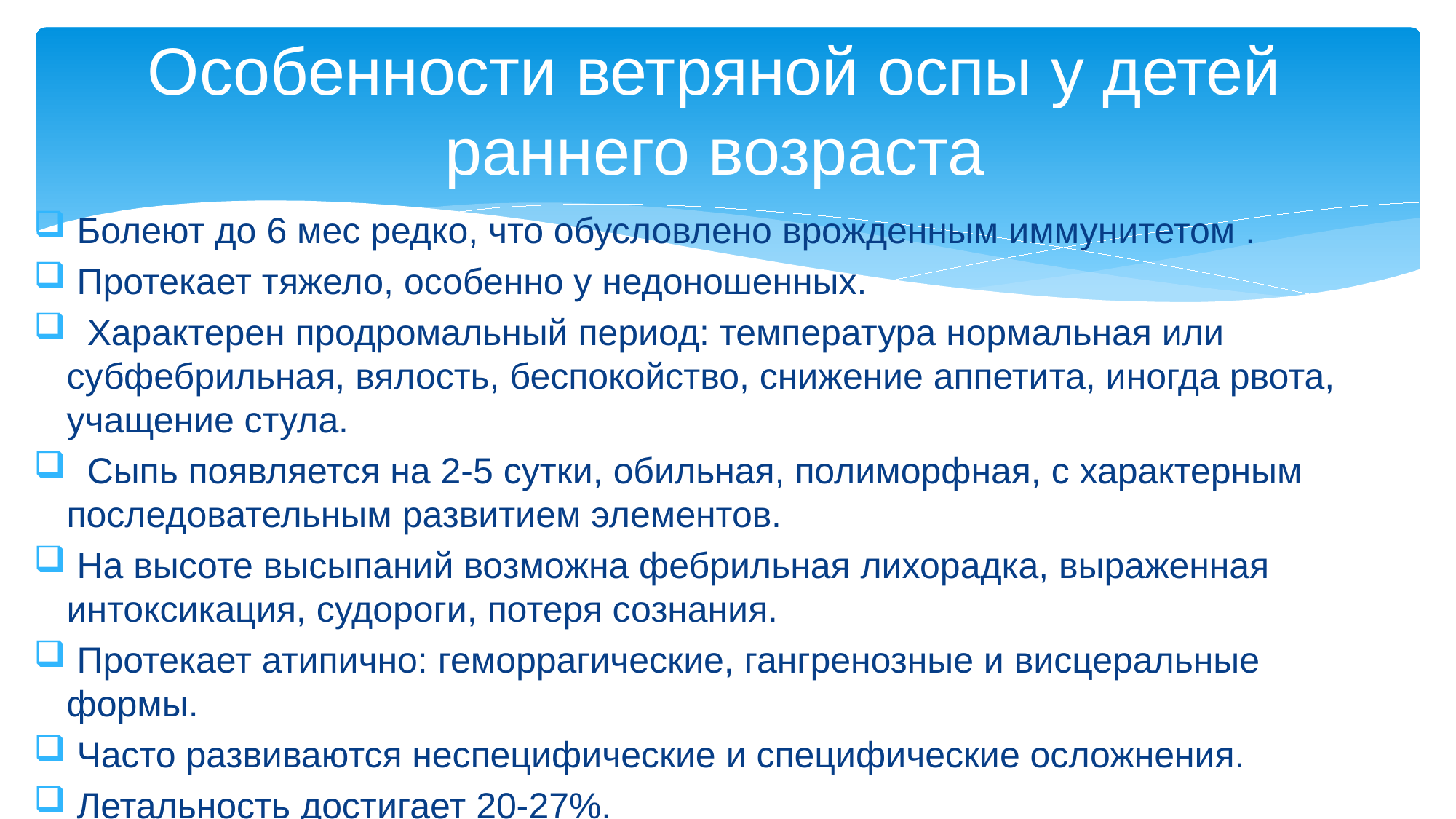

# Особенности ветряной оспы у детей раннего возраста
 Болеют до 6 мес редко, что обусловлено врожденным иммунитетом .
 Протекает тяжело, особенно у недоношенных.
  Характерен продромальный период: температура нормальная или субфебрильная, вялость, беспокойство, снижение аппетита, иногда рвота, учащение стула.
  Сыпь появляется на 2-5 сутки, обильная, полиморфная, с характерным последовательным развитием элементов.
 На высоте высыпаний возможна фебрильная лихорадка, выраженная интоксикация, судороги, потеря сознания.
 Протекает атипично: геморрагические, гангренозные и висцеральные формы.
 Часто развиваются неспецифические и специфические осложнения.
 Летальность достигает 20-27%.